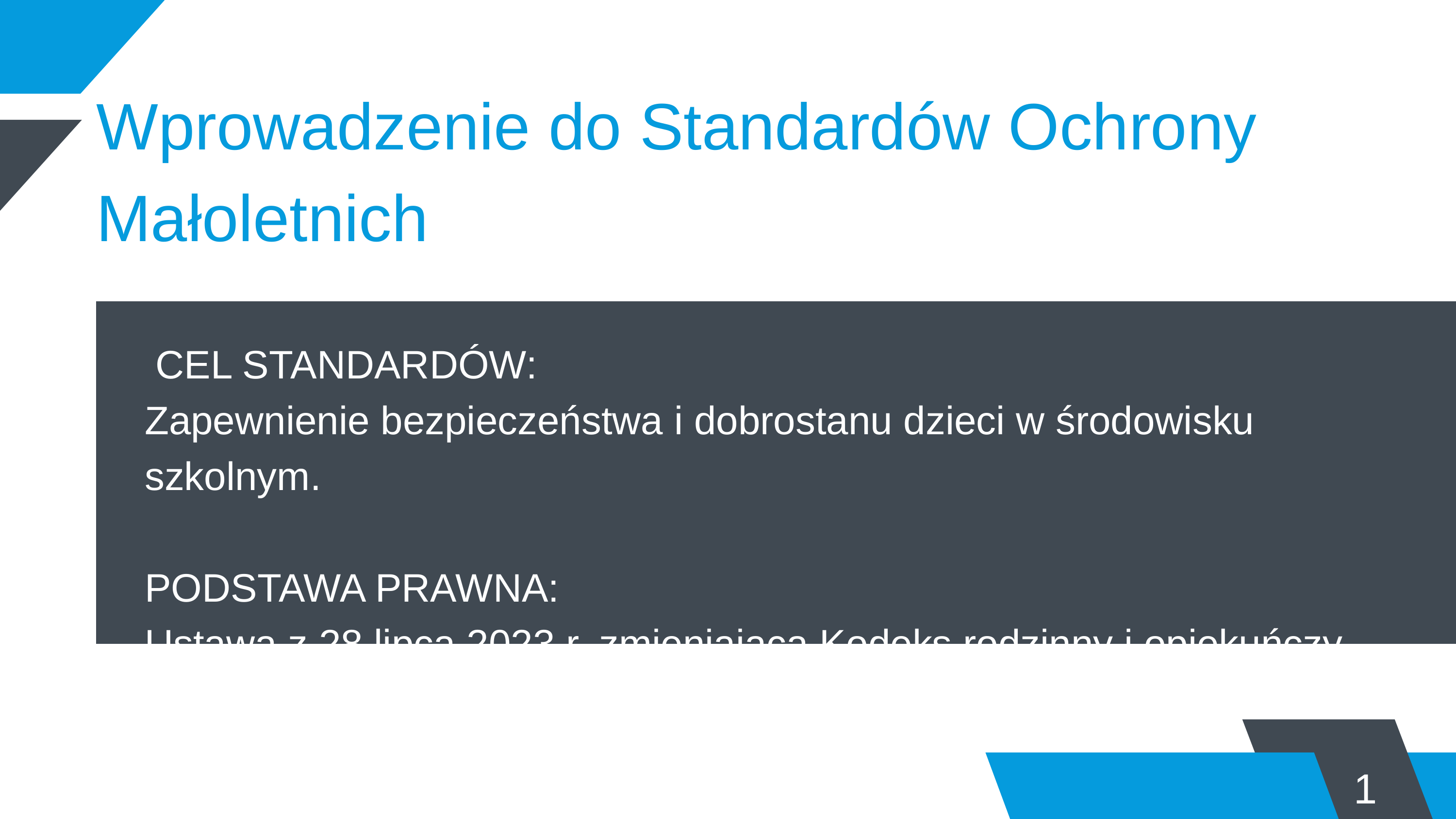

Wprowadzenie do Standardów Ochrony Małoletnich

 CEL STANDARDÓW:
Zapewnienie bezpieczeństwa i dobrostanu dzieci w środowisku szkolnym.

PODSTAWA PRAWNA:
Ustawa z 28 lipca 2023 r. zmieniająca Kodeks rodzinny i opiekuńczy.

1